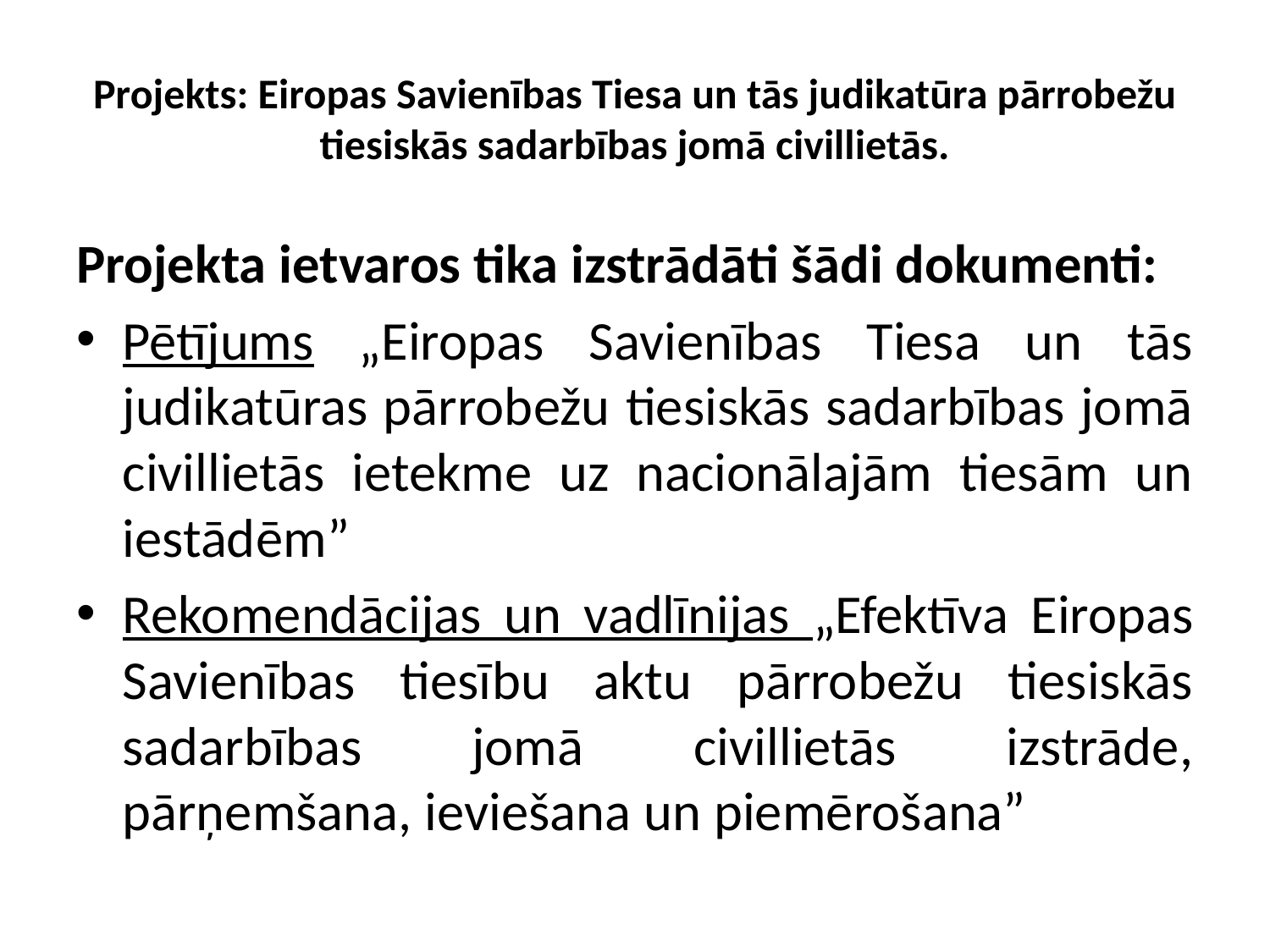

# Projekts: Eiropas Savienības Tiesa un tās judikatūra pārrobežu tiesiskās sadarbības jomā civillietās.
Projekta ietvaros tika izstrādāti šādi dokumenti:
Pētījums „Eiropas Savienības Tiesa un tās judikatūras pārrobežu tiesiskās sadarbības jomā civillietās ietekme uz nacionālajām tiesām un iestādēm”
Rekomendācijas un vadlīnijas „Efektīva Eiropas Savienības tiesību aktu pārrobežu tiesiskās sadarbības jomā civillietās izstrāde, pārņemšana, ieviešana un piemērošana”